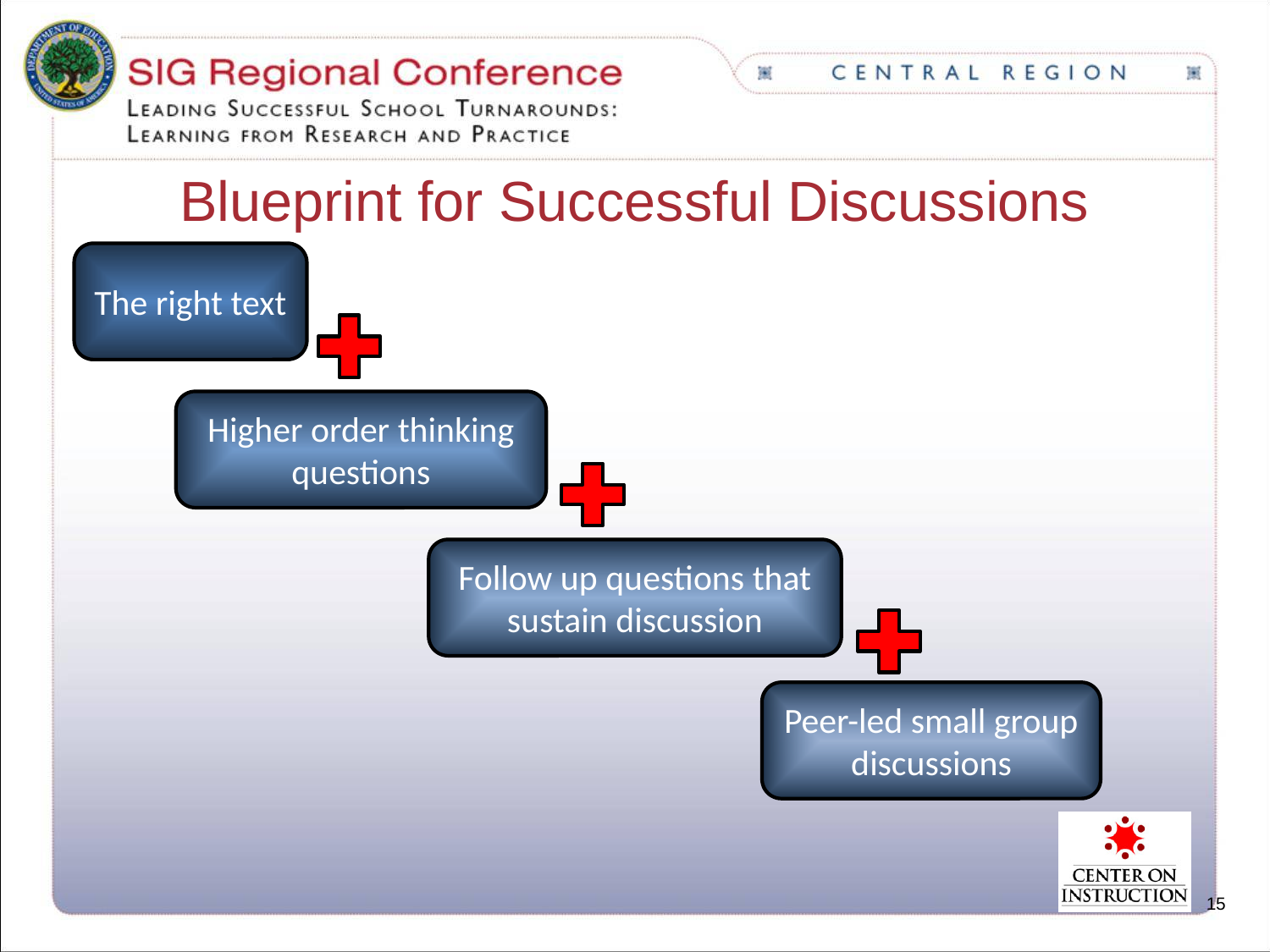

Blueprint for Successful Discussions
The right text

Higher order thinking questions

Follow up questions that sustain discussion

Peer-led small group discussions
15